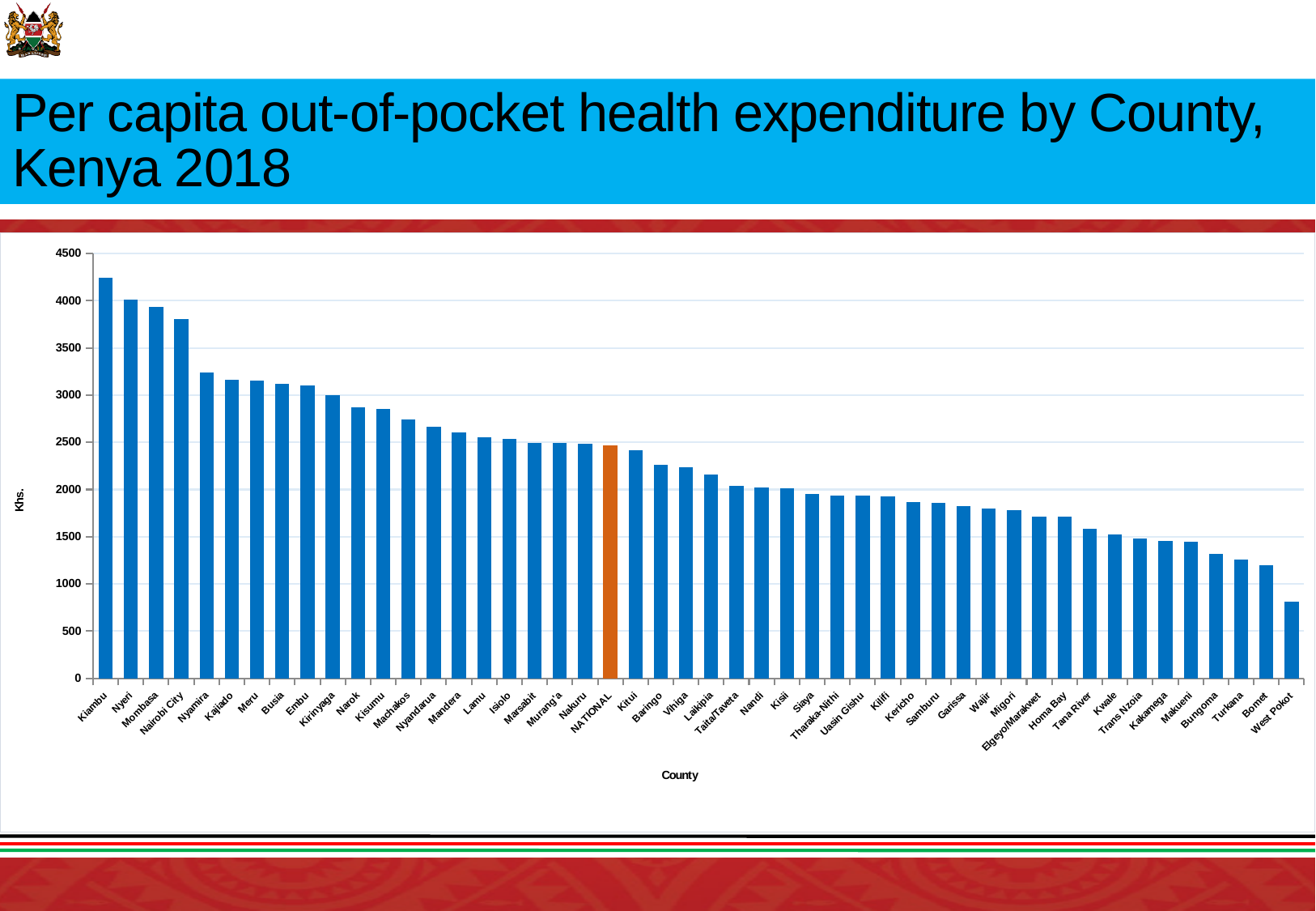

# Per capita out-of-pocket health expenditure by County, Kenya 2018

### Chart

| Category |  |
|---|---|
| Kiambu | 4241.565391768564 |
| Nyeri | 4016.053232794013 |
| Mombasa | 3933.846795324213 |
| Nairobi City | 3808.439439528958 |
| Nyamira | 3238.678496816437 |
| Kajiado | 3162.317833560174 |
| Meru | 3151.865311736348 |
| Busia | 3122.114489414994 |
| Embu | 3104.159351847522 |
| Kirinyaga | 3003.5720634957 |
| Narok | 2873.326334471947 |
| Kisumu | 2855.901929771188 |
| Machakos | 2745.802534661283 |
| Nyandarua | 2668.636340947135 |
| Mandera | 2601.196590862396 |
| Lamu | 2553.444009818152 |
| Isiolo | 2539.503074521656 |
| Marsabit | 2494.305647307572 |
| Murang'a | 2489.6585162415 |
| Nakuru | 2484.85074748099 |
| NATIONAL | 2469.640821824456 |
| Kitui | 2415.06161652974 |
| Baringo | 2260.389248427094 |
| Vihiga | 2239.828588058005 |
| Laikipia | 2155.965610204293 |
| Taita/Taveta | 2040.885441539817 |
| Nandi | 2022.34045993216 |
| Kisii | 2014.212731346668 |
| Siaya | 1953.52275883567 |
| Tharaka-Nithi | 1936.918266597933 |
| Uasin Gishu | 1933.703906554766 |
| Kilifi | 1928.438119174433 |
| Kericho | 1867.253400164093 |
| Samburu | 1858.74160882339 |
| Garissa | 1824.031068013152 |
| Wajir | 1794.998553970263 |
| Migori | 1784.078784195207 |
| Elgeyo/Marakwet | 1713.170327398586 |
| Homa Bay | 1712.781690505794 |
| Tana River | 1584.817690012305 |
| Kwale | 1522.208151015573 |
| Trans Nzoia | 1483.299190247954 |
| Kakamega | 1453.277306098461 |
| Makueni | 1443.027494515265 |
| Bungoma | 1314.322836756712 |
| Turkana | 1256.171391637801 |
| Bomet | 1193.202438843853 |
| West Pokot | 814.0225684860729 |